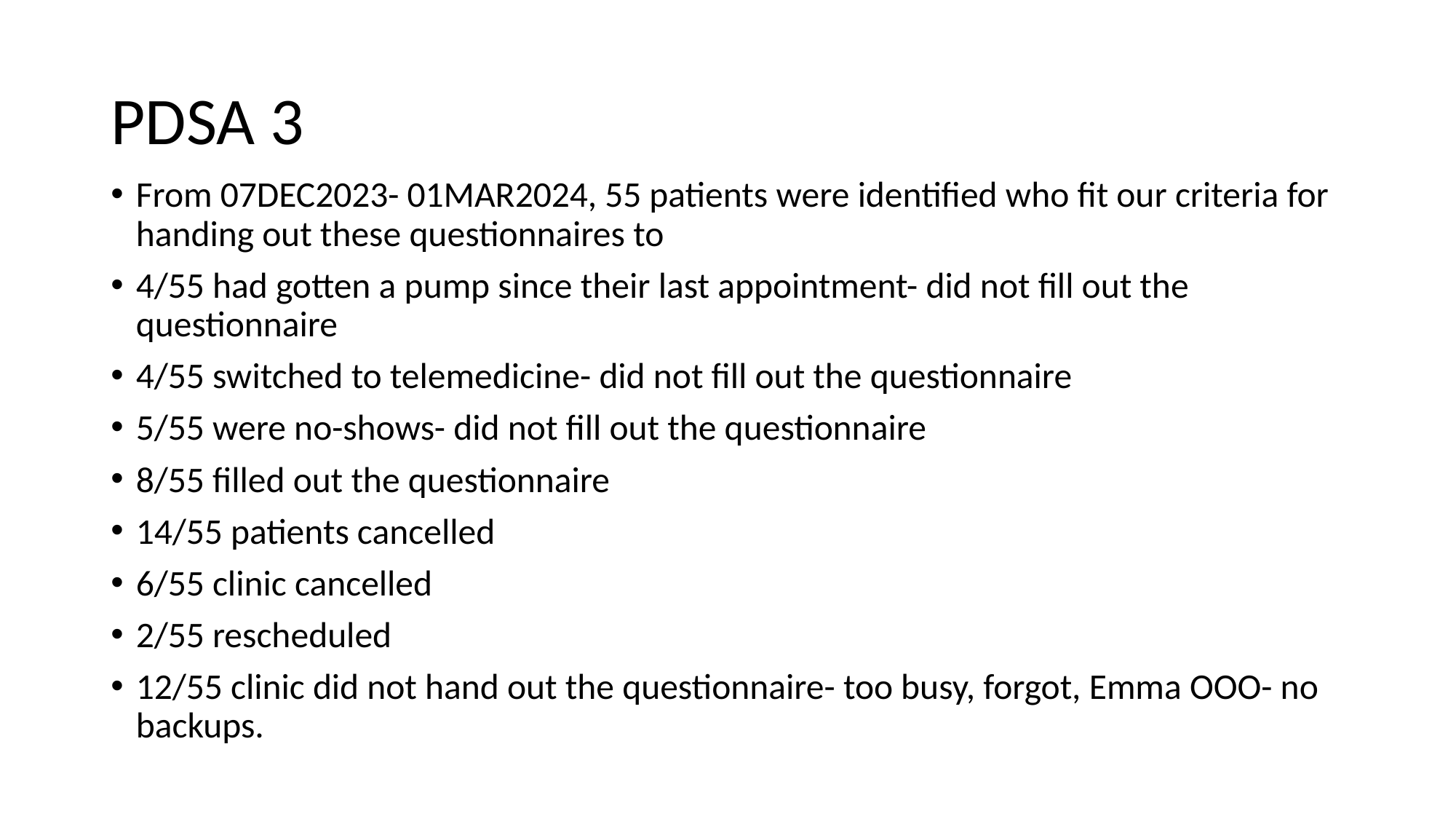

# PDSA 3
From 07DEC2023- 01MAR2024, 55 patients were identified who fit our criteria for handing out these questionnaires to
4/55 had gotten a pump since their last appointment- did not fill out the questionnaire
4/55 switched to telemedicine- did not fill out the questionnaire
5/55 were no-shows- did not fill out the questionnaire
8/55 filled out the questionnaire
14/55 patients cancelled
6/55 clinic cancelled
2/55 rescheduled
12/55 clinic did not hand out the questionnaire- too busy, forgot, Emma OOO- no backups.